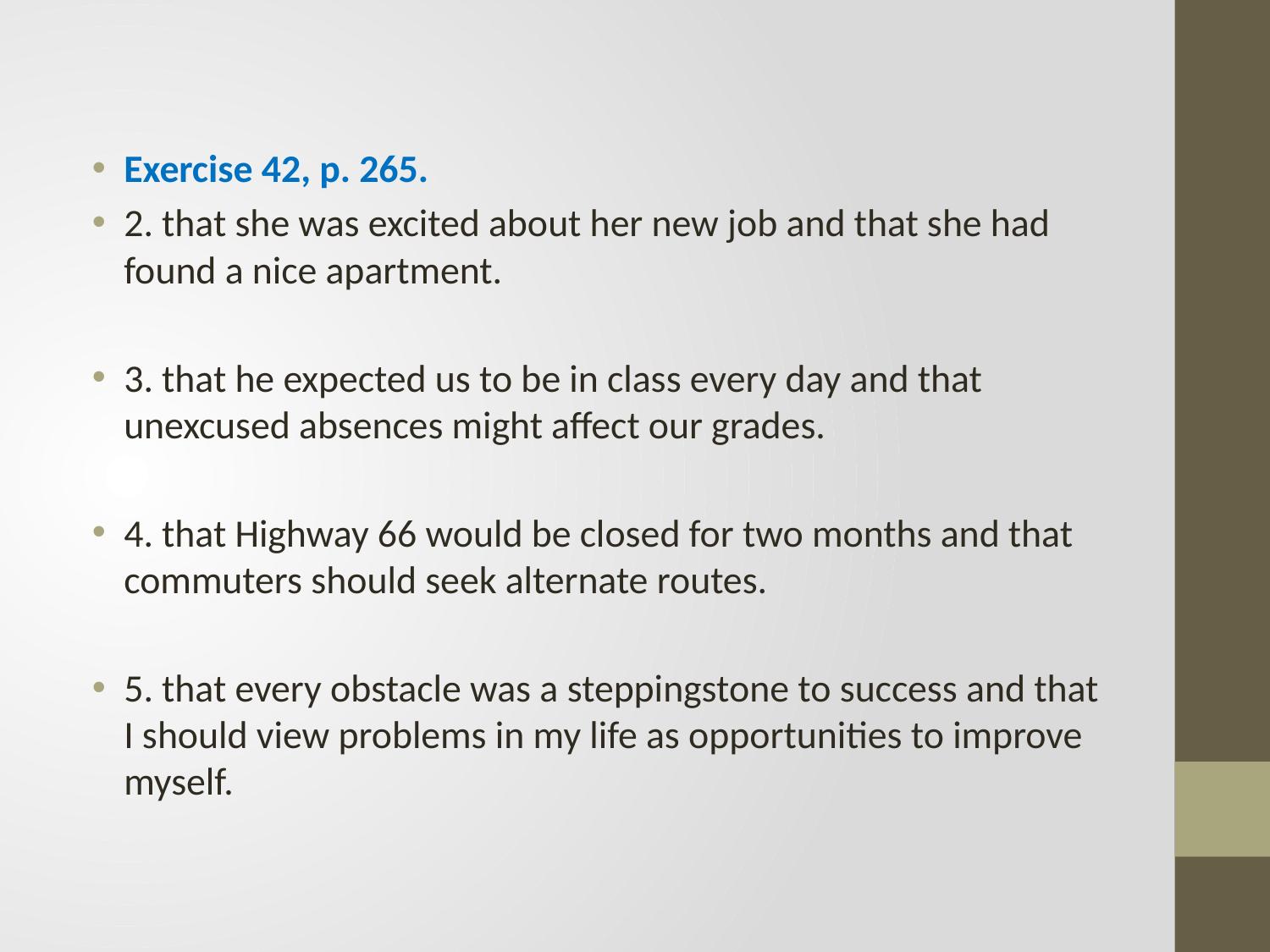

Exercise 42, p. 265.
2. that she was excited about her new job and that she had found a nice apartment.

3. that he expected us to be in class every day and that unexcused absences might affect our grades.

4. that Highway 66 would be closed for two months and that commuters should seek alternate routes.

5. that every obstacle was a steppingstone to success and that I should view problems in my life as opportunities to improve myself.